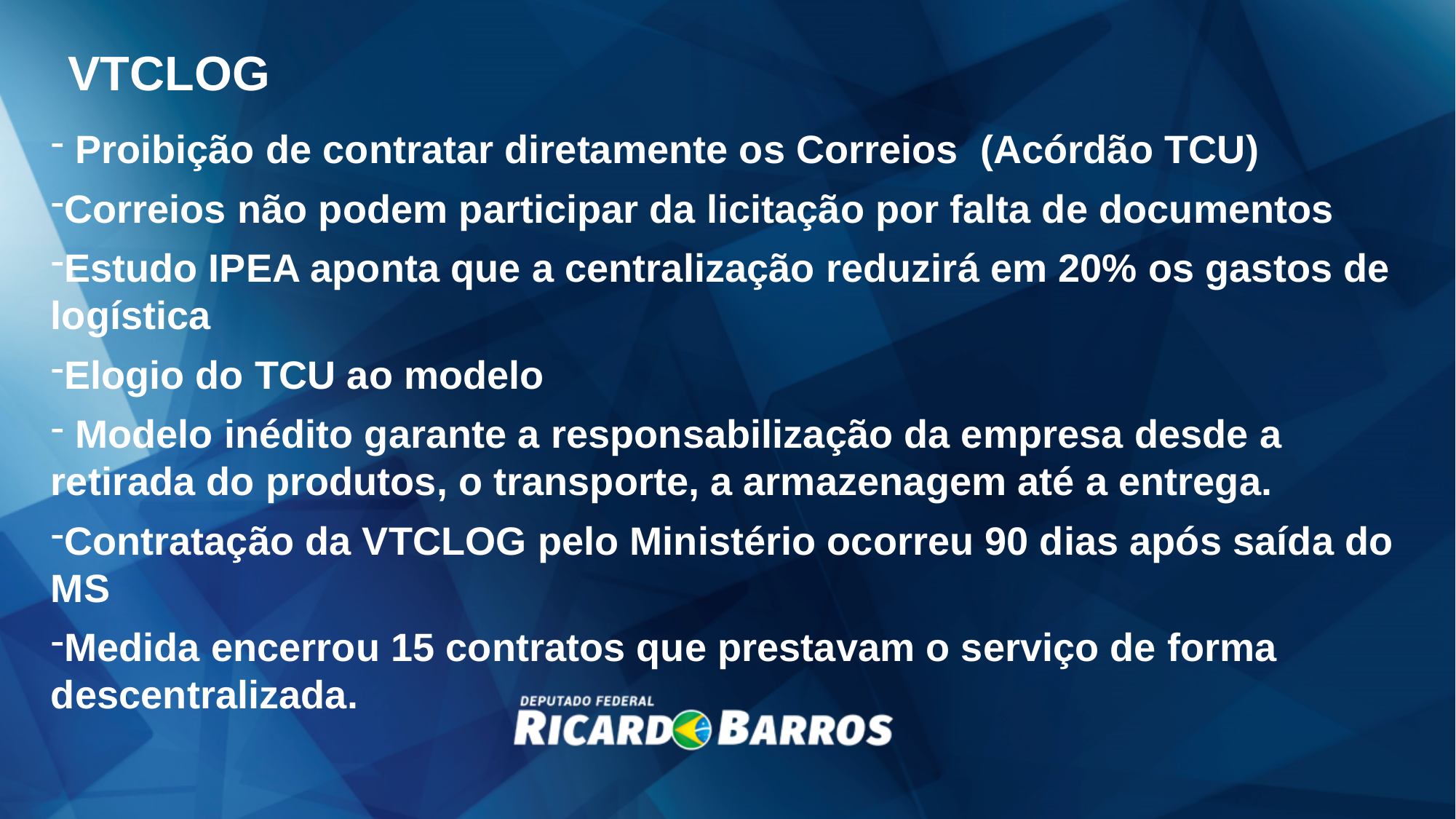

VTCLOG
 Proibição de contratar diretamente os Correios  (Acórdão TCU)
Correios não podem participar da licitação por falta de documentos
Estudo IPEA aponta que a centralização reduzirá em 20% os gastos de logística
Elogio do TCU ao modelo
 Modelo inédito garante a responsabilização da empresa desde a retirada do produtos, o transporte, a armazenagem até a entrega.
Contratação da VTCLOG pelo Ministério ocorreu 90 dias após saída do MS
Medida encerrou 15 contratos que prestavam o serviço de forma descentralizada.